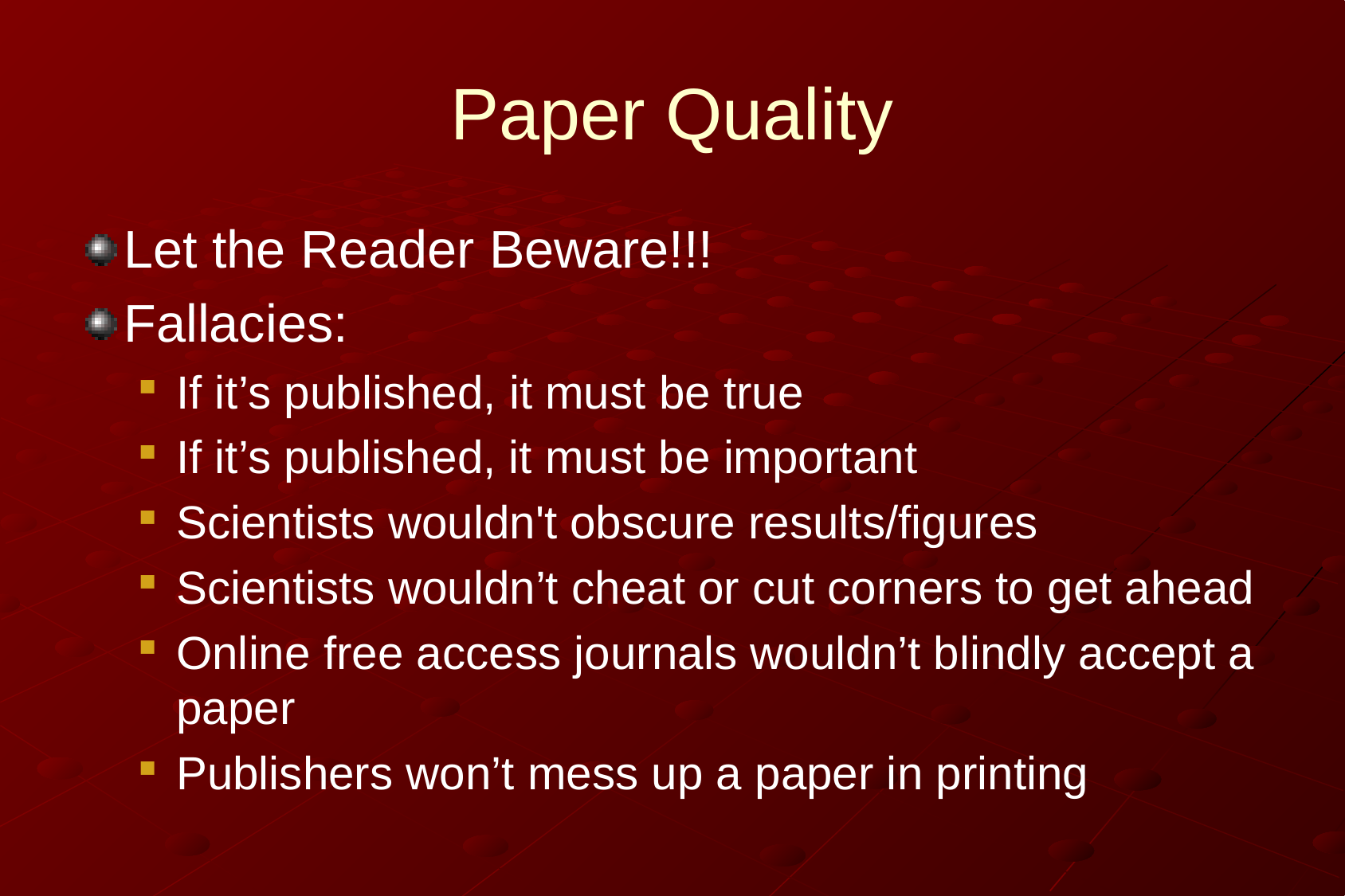

# Paper Quality
Let the Reader Beware!!!
Fallacies:
If it’s published, it must be true
If it’s published, it must be important
Scientists wouldn't obscure results/figures
Scientists wouldn’t cheat or cut corners to get ahead
Online free access journals wouldn’t blindly accept a paper
Publishers won’t mess up a paper in printing